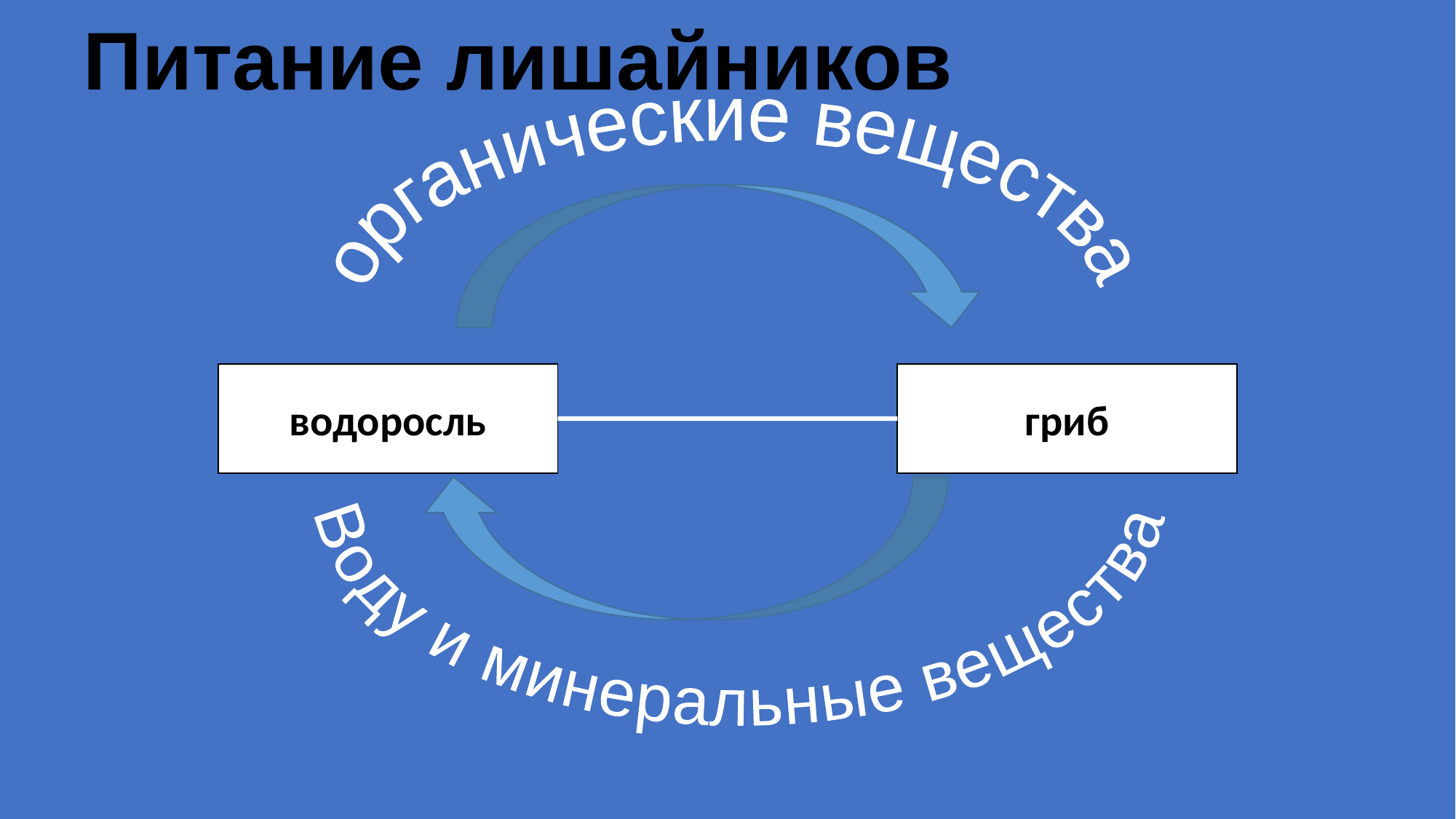

Питание лишайников
органические вещества

Воду и минеральные вещества
водоросль
гриб